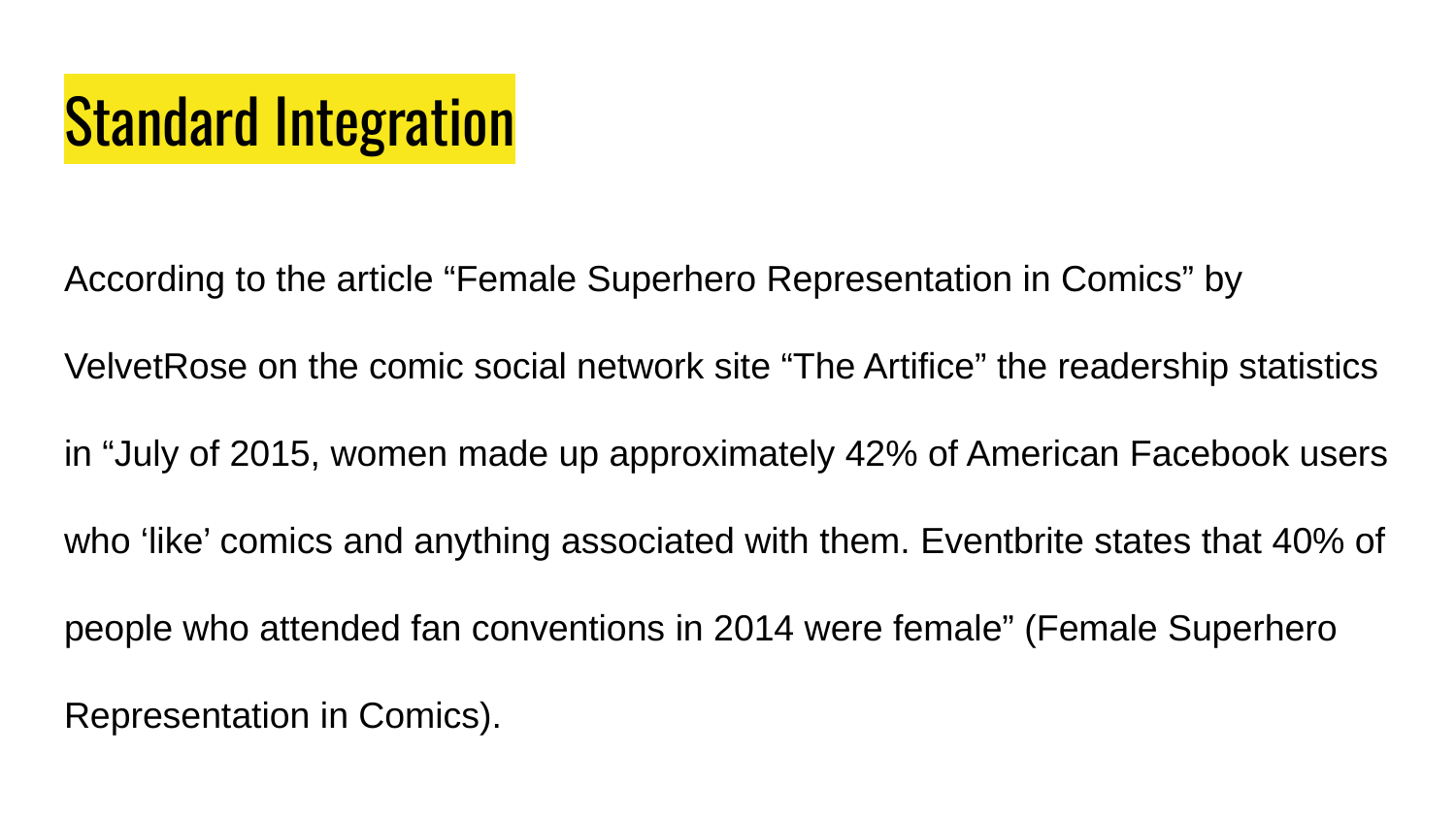

# Standard Integration
According to the article “Female Superhero Representation in Comics” by VelvetRose on the comic social network site “The Artifice” the readership statistics in “July of 2015, women made up approximately 42% of American Facebook users who ‘like’ comics and anything associated with them. Eventbrite states that 40% of people who attended fan conventions in 2014 were female” (Female Superhero Representation in Comics).